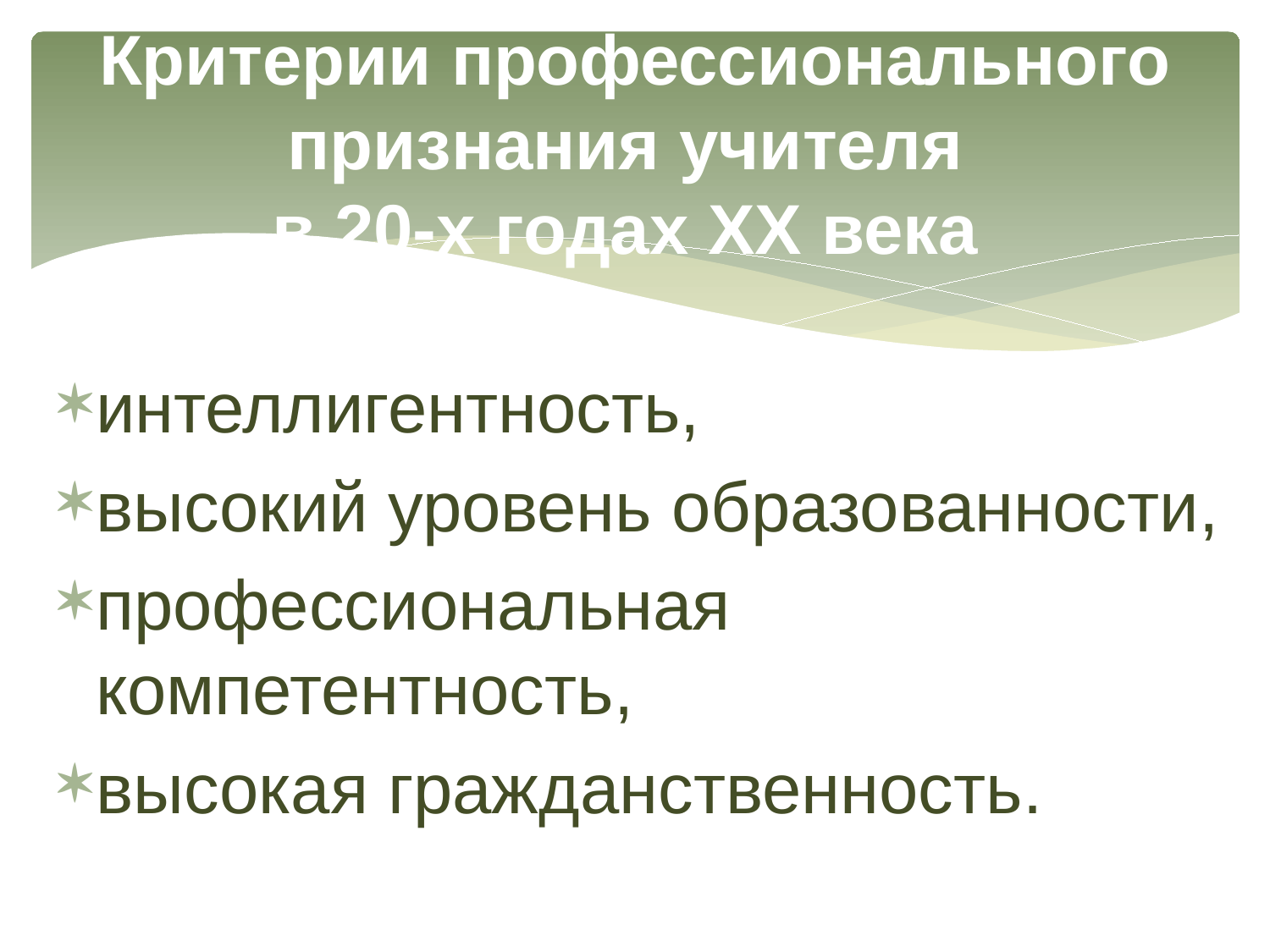

# Критерии профессионального признания учителя в 20-х годах XX века
интеллигентность,
высокий уровень образованности,
профессиональная компетентность,
высокая гражданственность.